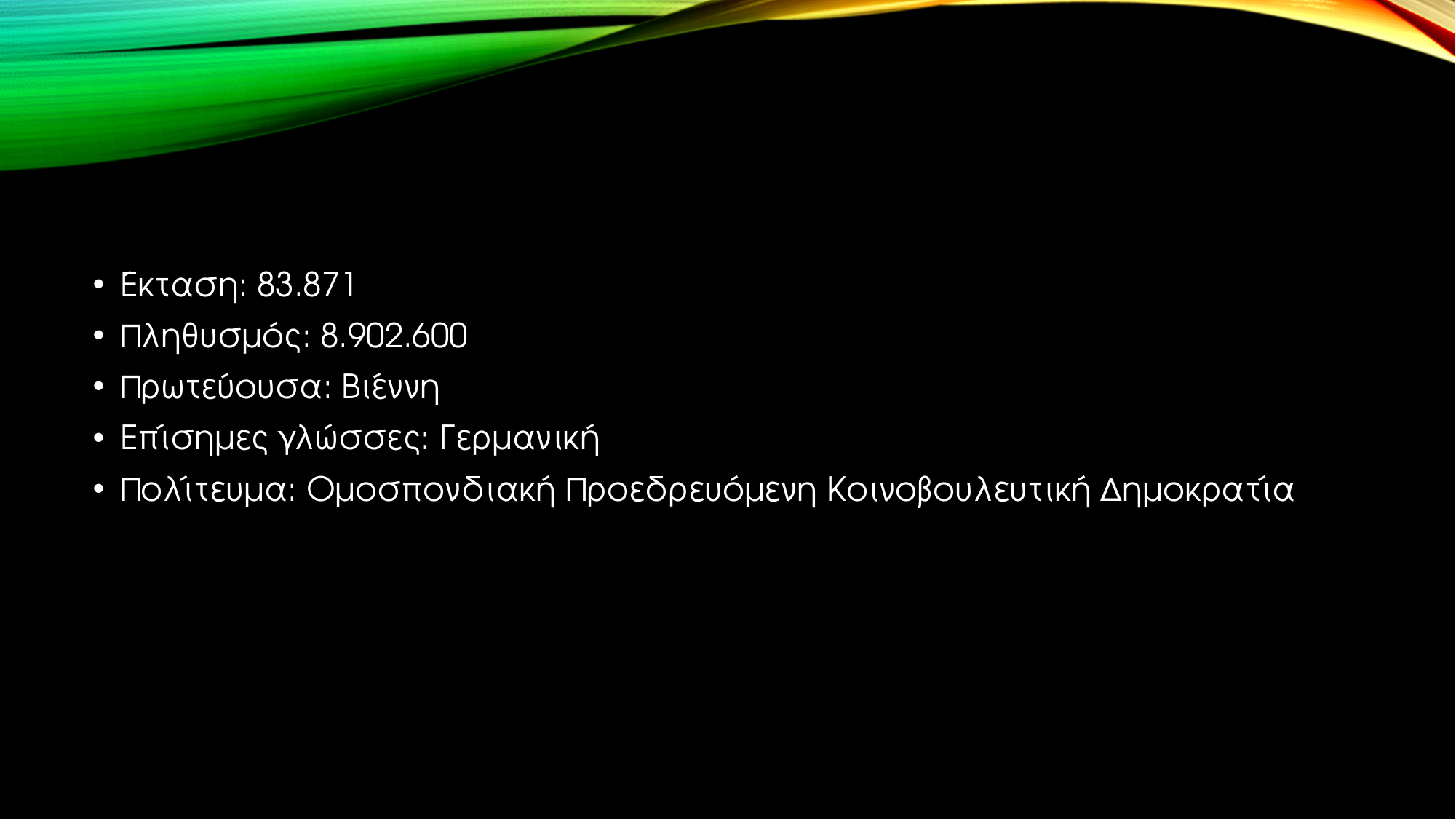

Έκταση: 83.871
Πληθυσμός: 8.902.600
Πρωτεύουσα: Βιέννη
Επίσημες γλώσσες: Γερμανική
Πολίτευμα: Ομοσπονδιακή Προεδρευόμενη Κοινοβουλευτική Δημοκρατία